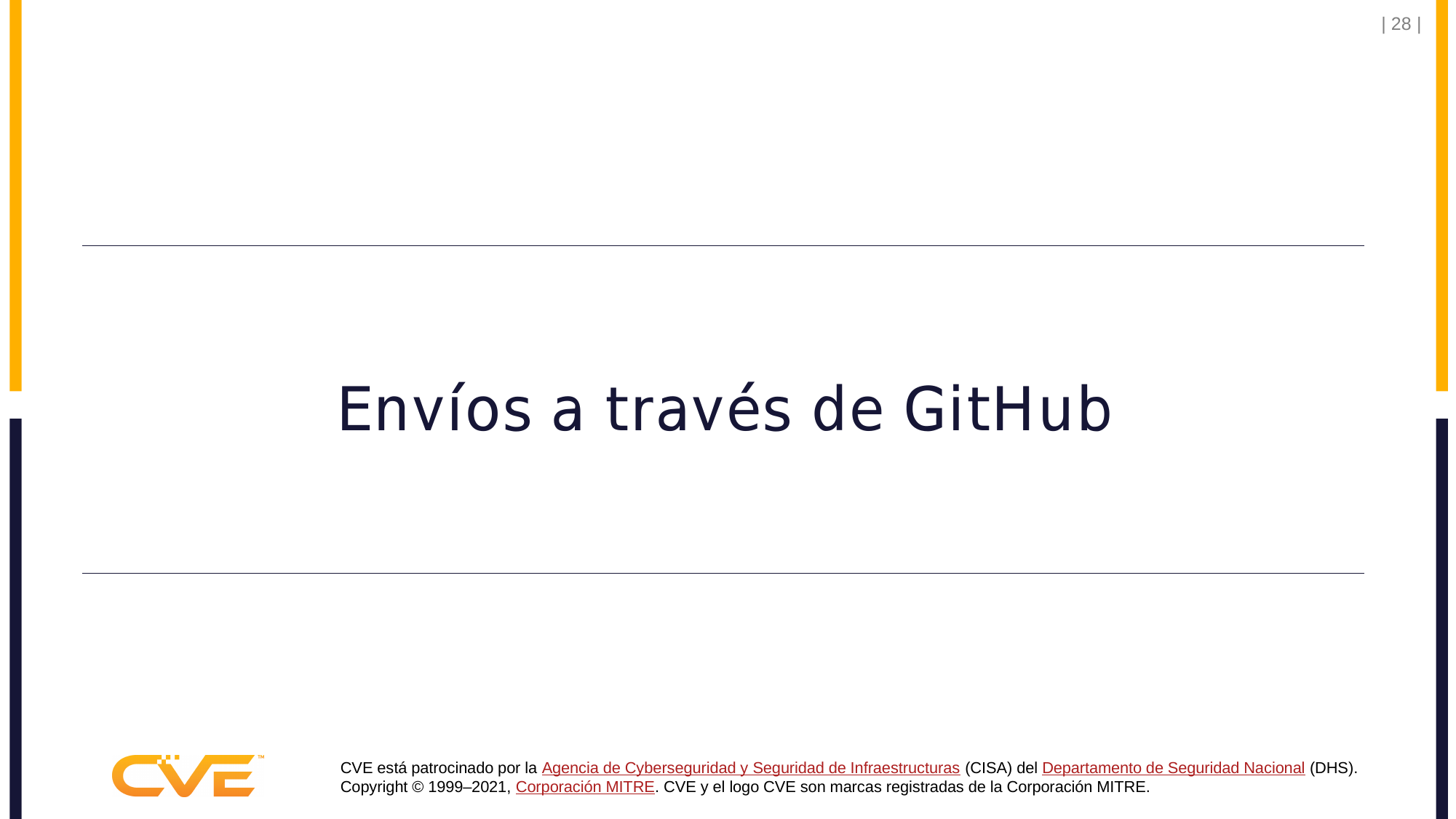

| 28 |
# Envíos a través de GitHub